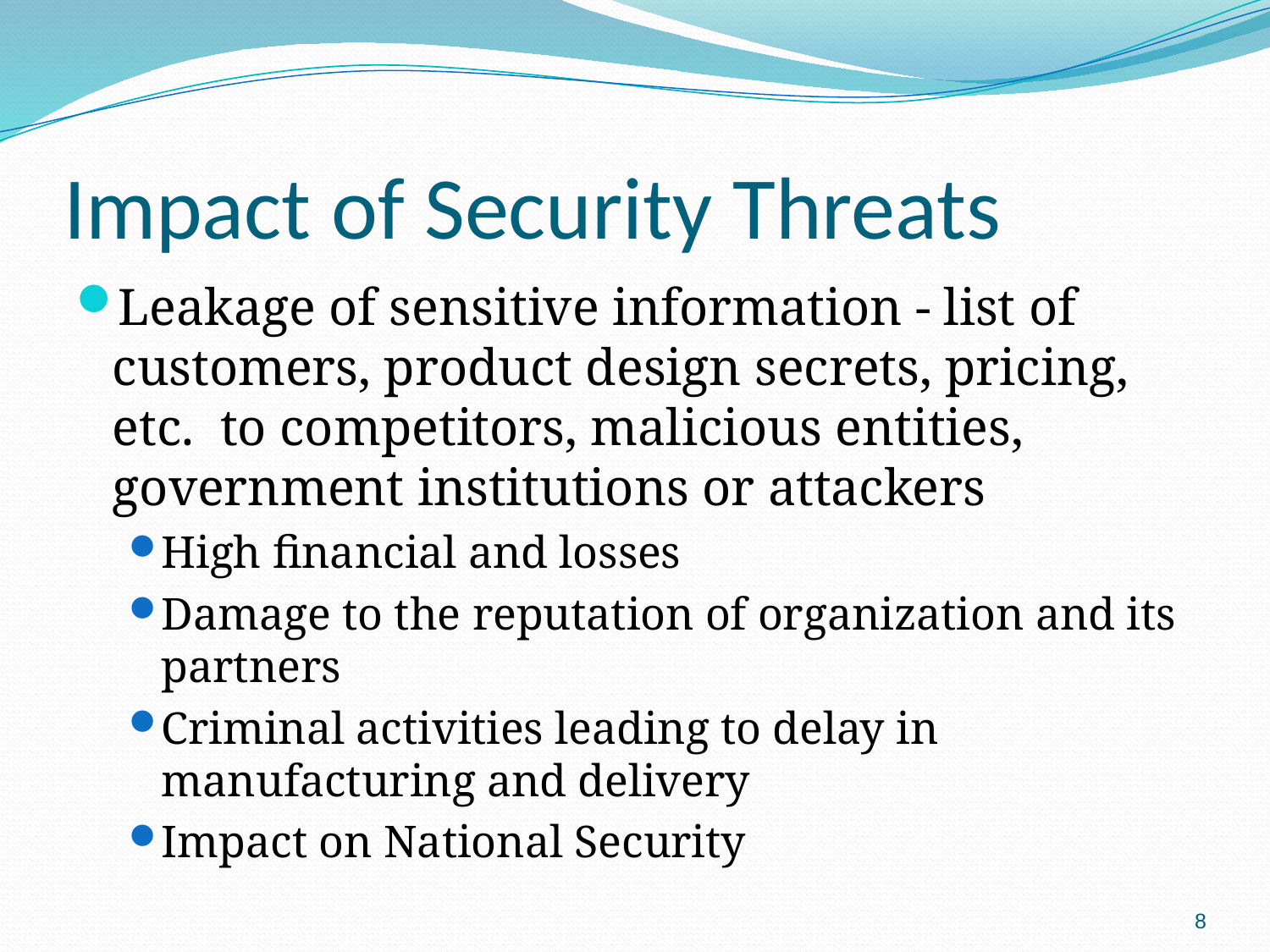

# Impact of Security Threats
Leakage of sensitive information - list of customers, product design secrets, pricing, etc.  to competitors, malicious entities, government institutions or attackers
High financial and losses
Damage to the reputation of organization and its partners
Criminal activities leading to delay in manufacturing and delivery
Impact on National Security

8